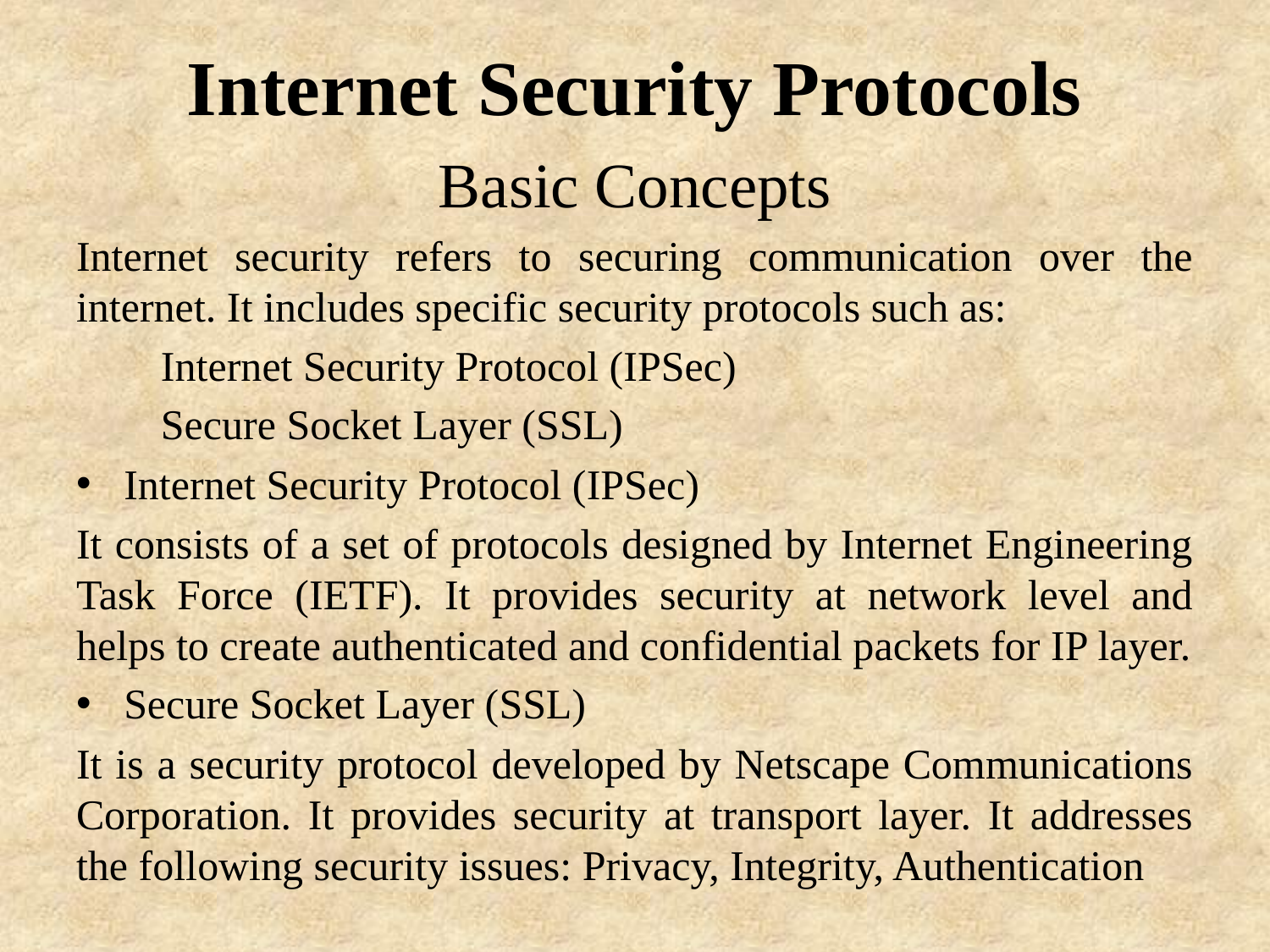

# Internet Security Protocols
Basic Concepts
Internet security refers to securing communication over the internet. It includes specific security protocols such as:
        Internet Security Protocol (IPSec)
        Secure Socket Layer (SSL)
Internet Security Protocol (IPSec)
It consists of a set of protocols designed by Internet Engineering Task Force (IETF). It provides security at network level and helps to create authenticated and confidential packets for IP layer.
Secure Socket Layer (SSL)
It is a security protocol developed by Netscape Communications Corporation. It provides security at transport layer. It addresses the following security issues: Privacy, Integrity, Authentication